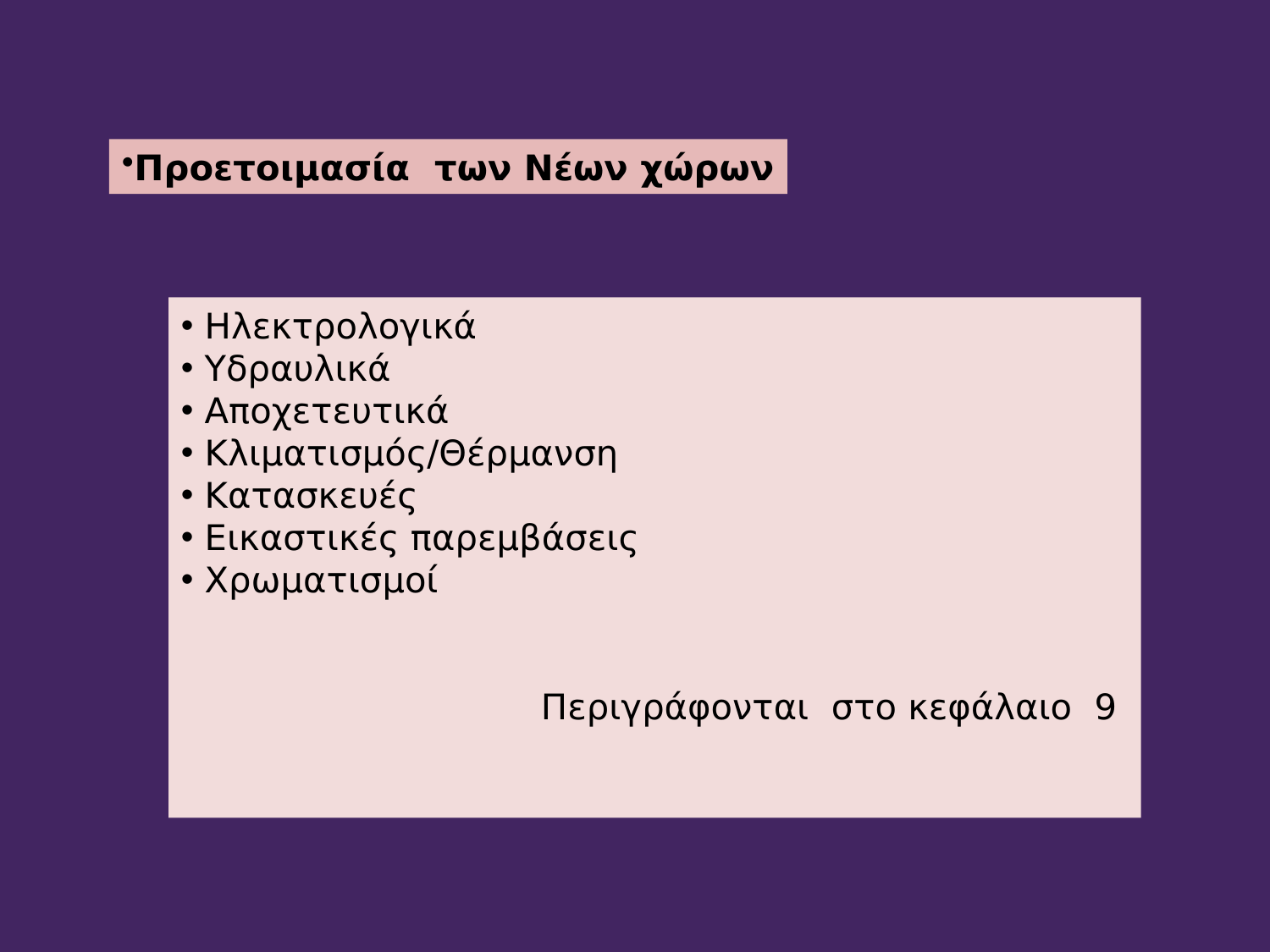

Προετοιμασία  των Νέων χώρων
 Ηλεκτρολογικά
 Υδραυλικά
 Αποχετευτικά
 Κλιματισμός/Θέρμανση
 Κατασκευές
 Εικαστικές παρεμβάσεις
 Χρωματισμοί

Περιγράφονται  στο κεφάλαιο  9